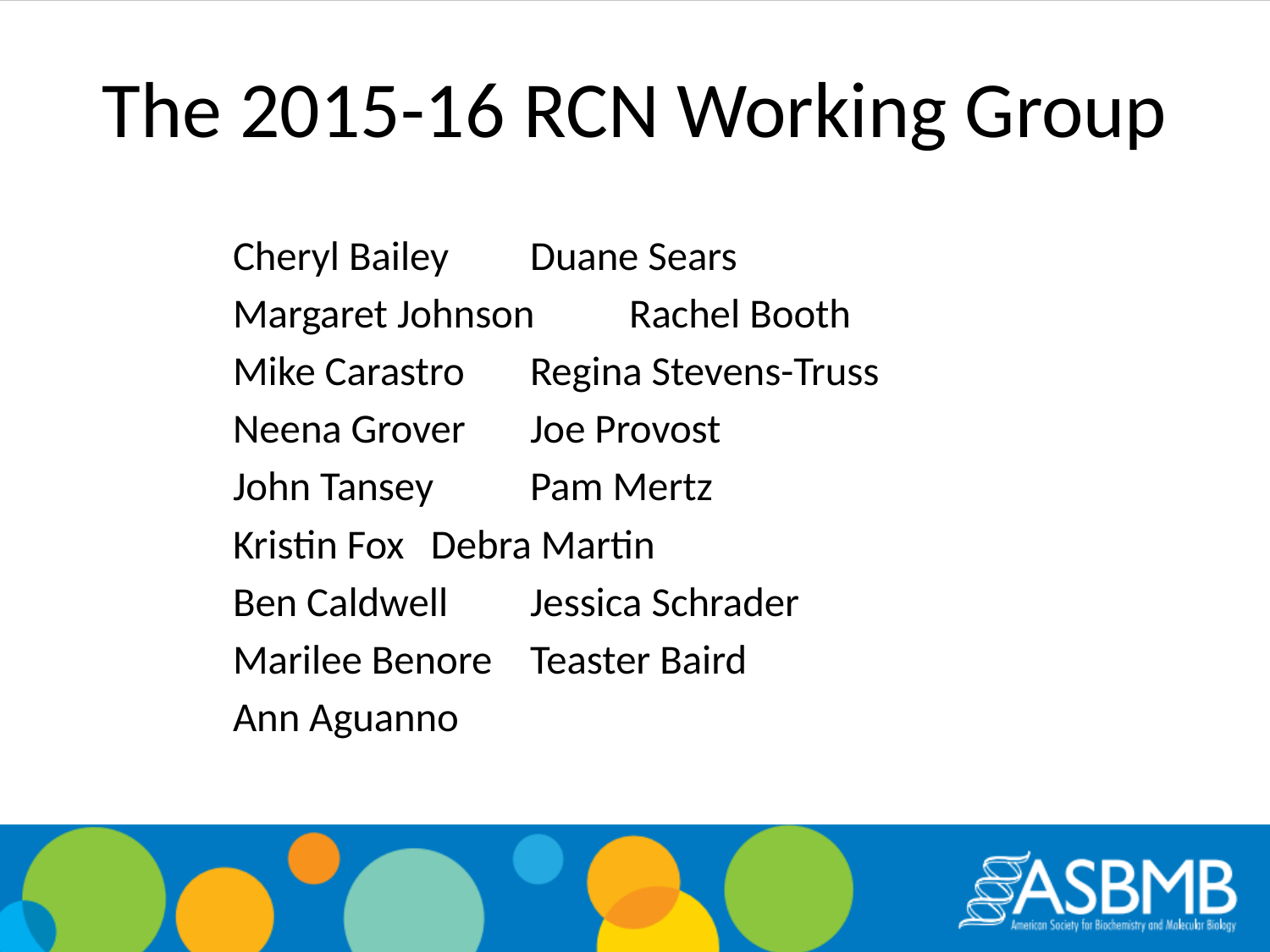

# The 2015-16 RCN Working Group
Cheryl Bailey				Duane Sears
Margaret Johnson 		Rachel Booth
Mike Carastro 				Regina Stevens-Truss
Neena Grover				Joe Provost
John Tansey					Pam Mertz
Kristin Fox					Debra Martin
Ben Caldwell				Jessica Schrader
Marilee Benore			Teaster Baird
Ann Aguanno